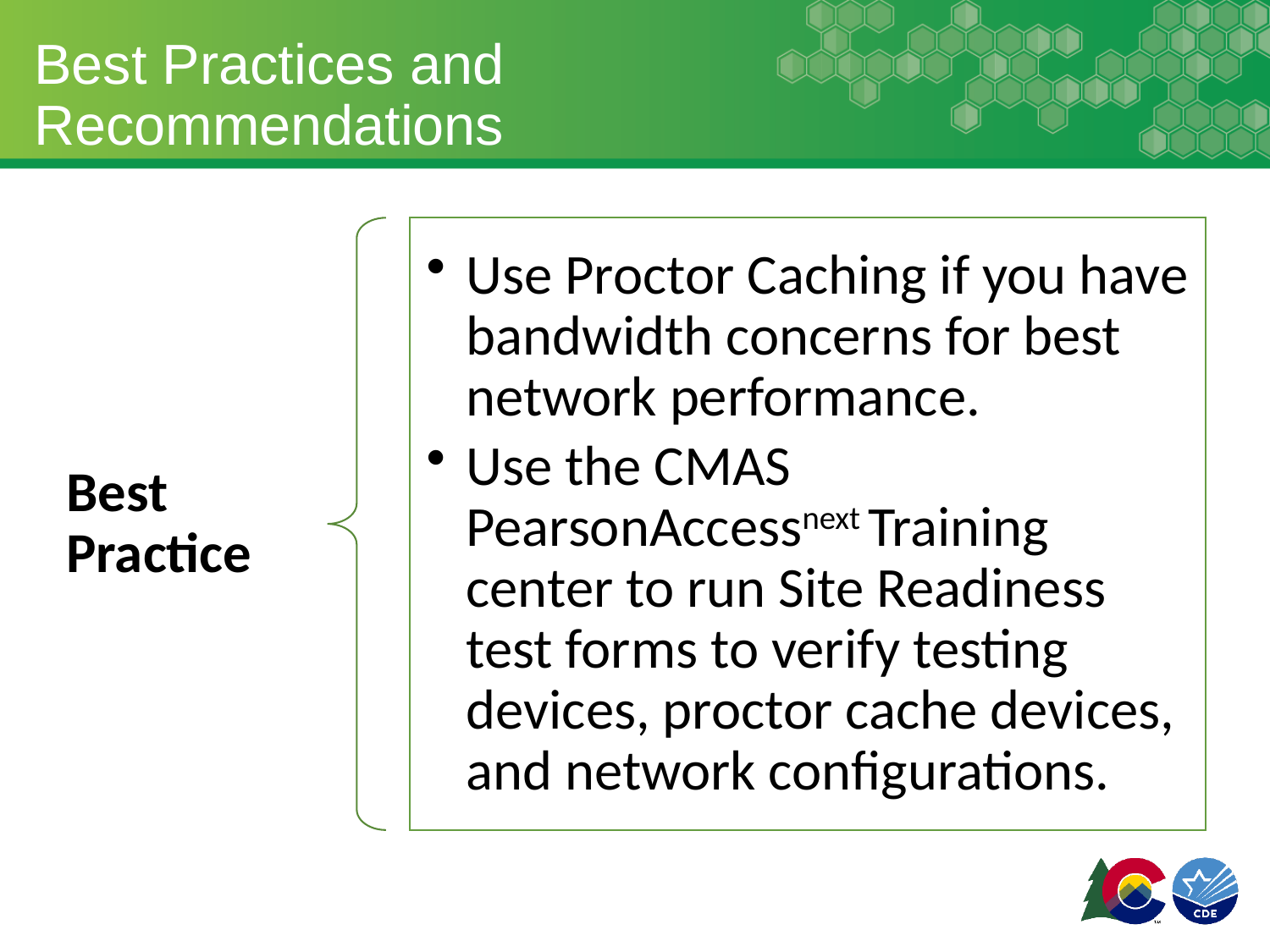

# Best Practices and Recommendations
Best Practice
Use Proctor Caching if you have bandwidth concerns for best network performance.
Use the CMAS PearsonAccessnext Training center to run Site Readiness test forms to verify testing devices, proctor cache devices, and network configurations.